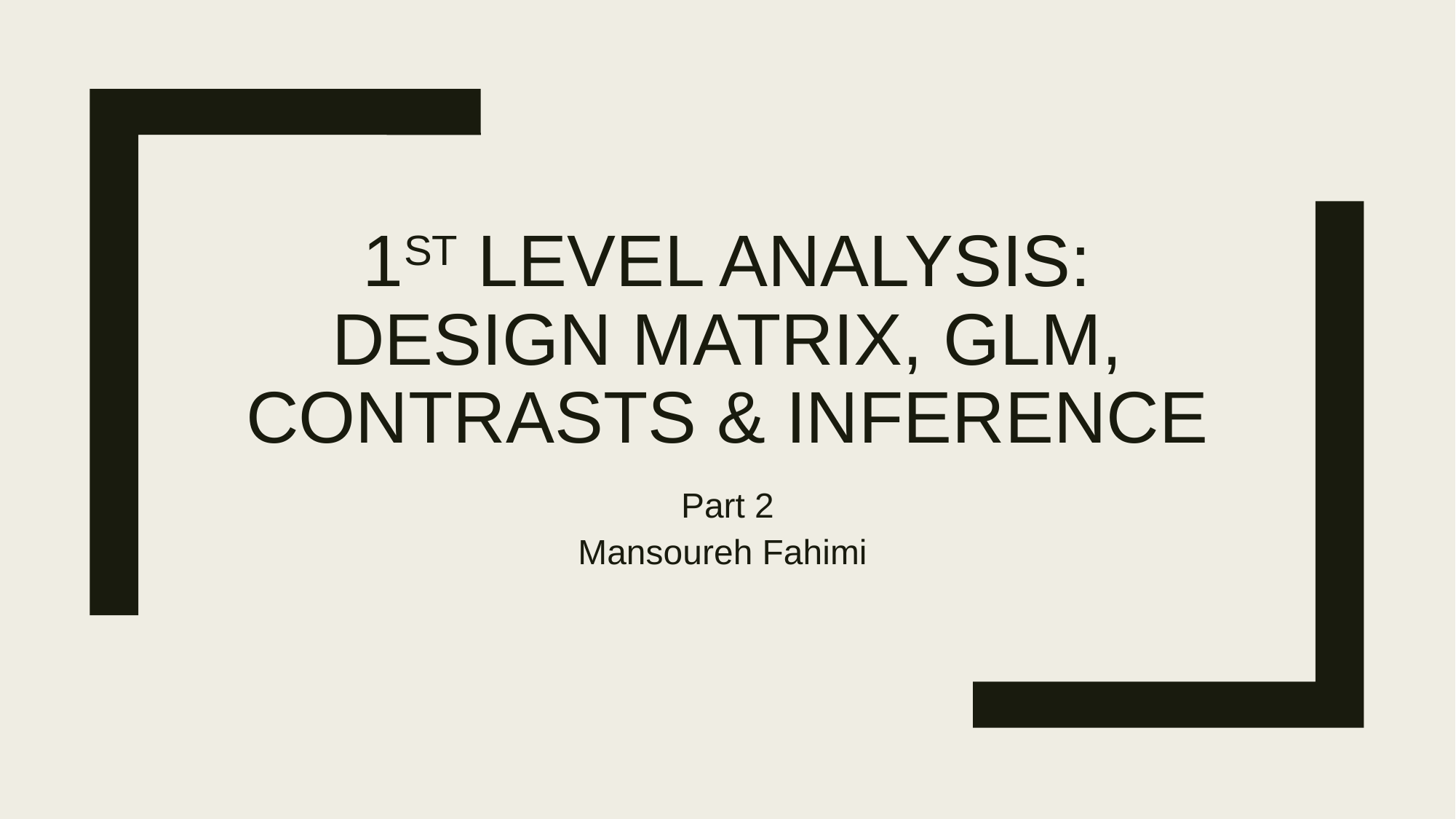

# 1st Level Analysis: Design Matrix, GLM, Contrasts & Inference
Part 2
Mansoureh Fahimi